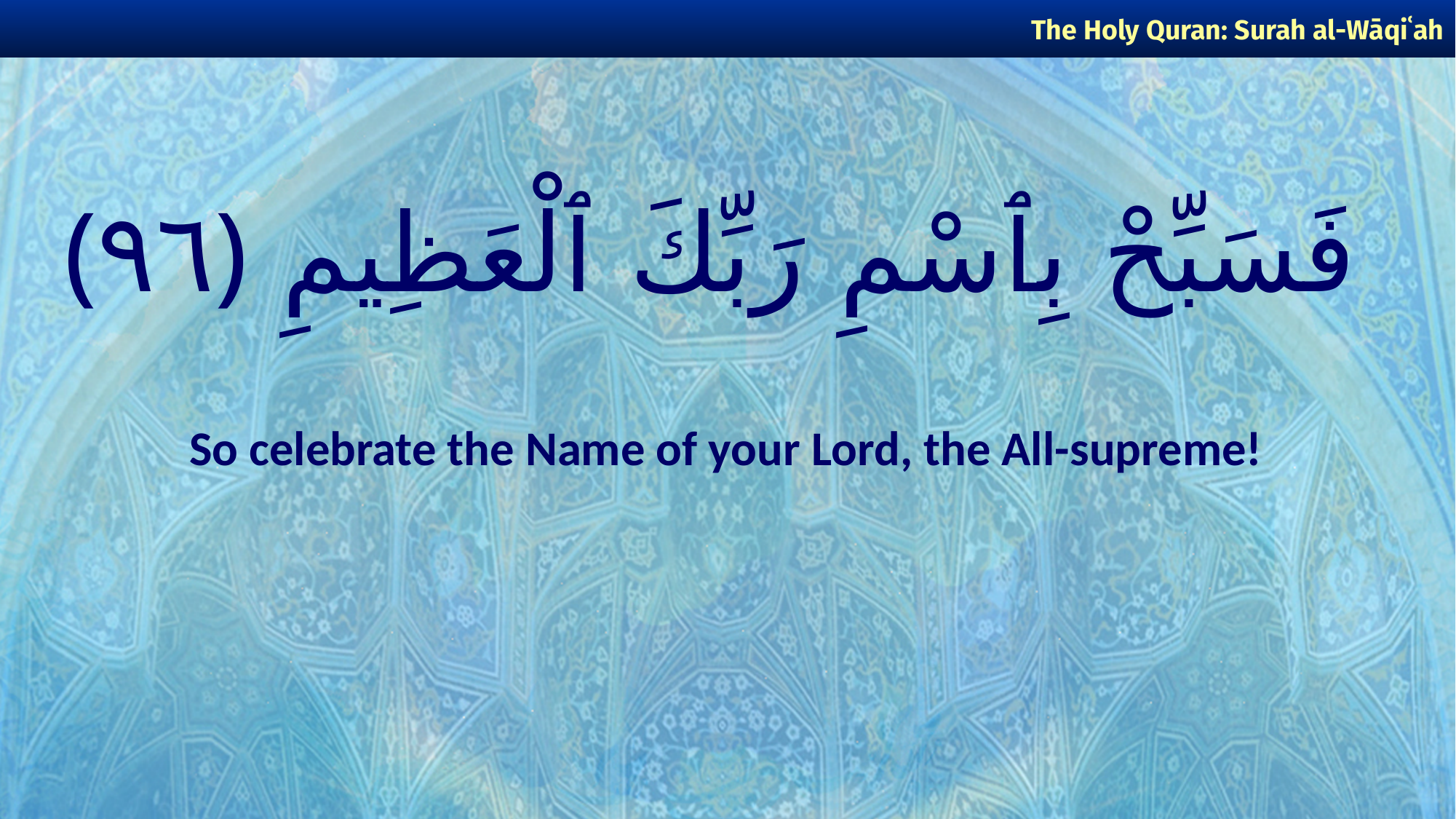

The Holy Quran: Surah al-Wāqiʿah
# فَسَبِّحْ بِٱسْمِ رَبِّكَ ٱلْعَظِيمِ ﴿٩٦﴾
So celebrate the Name of your Lord, the All-supreme!